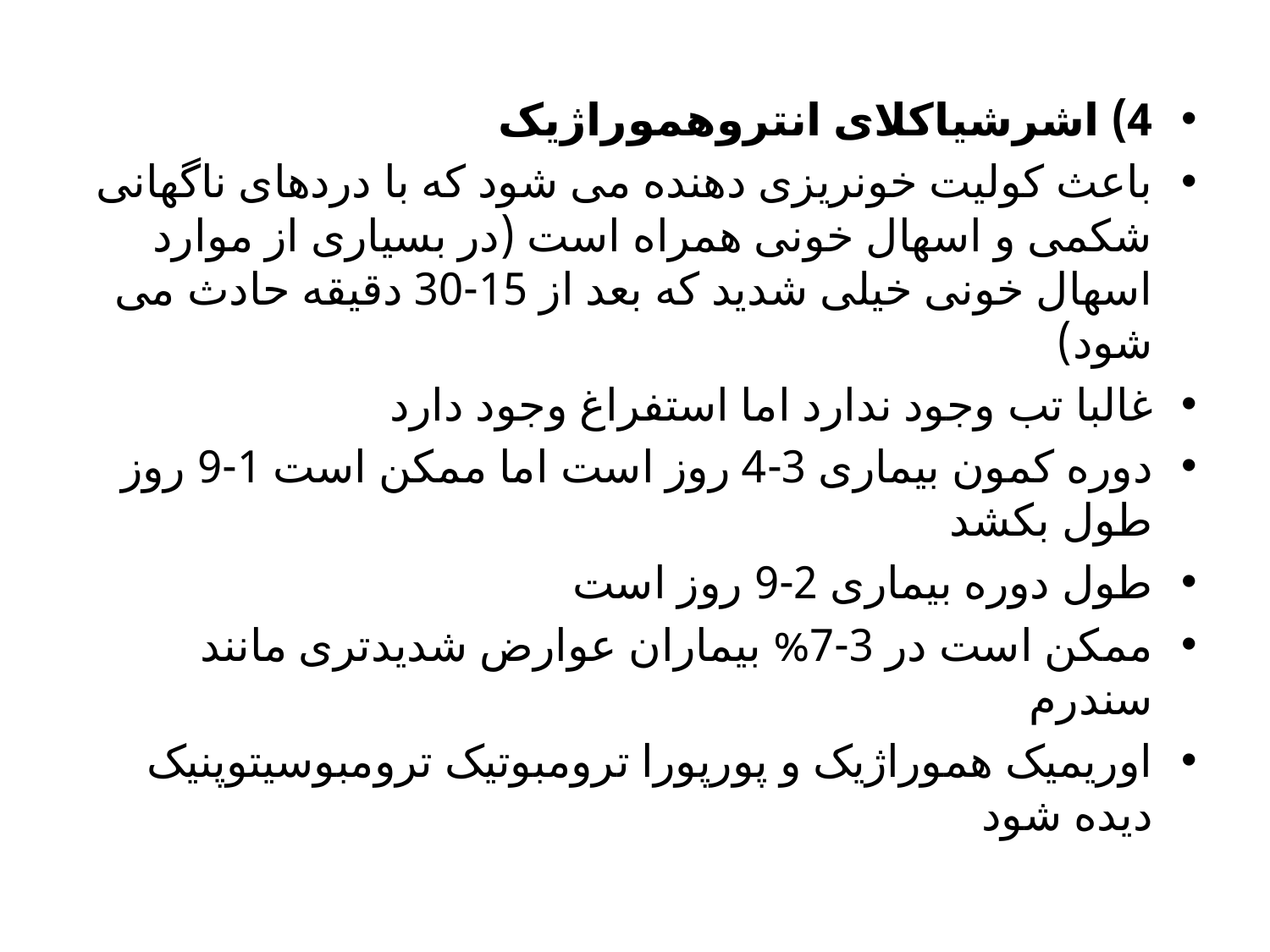

4) اشرشیاکلای انتروهموراژیک
باعث کولیت خونریزی دهنده می شود که با دردهای ناگهانی شکمی و اسهال خونی همراه است (در بسیاری از موارد اسهال خونی خیلی شدید که بعد از 15-30 دقیقه حادث می شود)
غالبا تب وجود ندارد اما استفراغ وجود دارد
دوره کمون بیماری 3-4 روز است اما ممکن است 1-9 روز طول بکشد
طول دوره بیماری 2-9 روز است
ممکن است در 3-7% بیماران عوارض شدیدتری مانند سندرم
اوریمیک هموراژیک و پورپورا ترومبوتیک ترومبوسیتوپنیک دیده شود